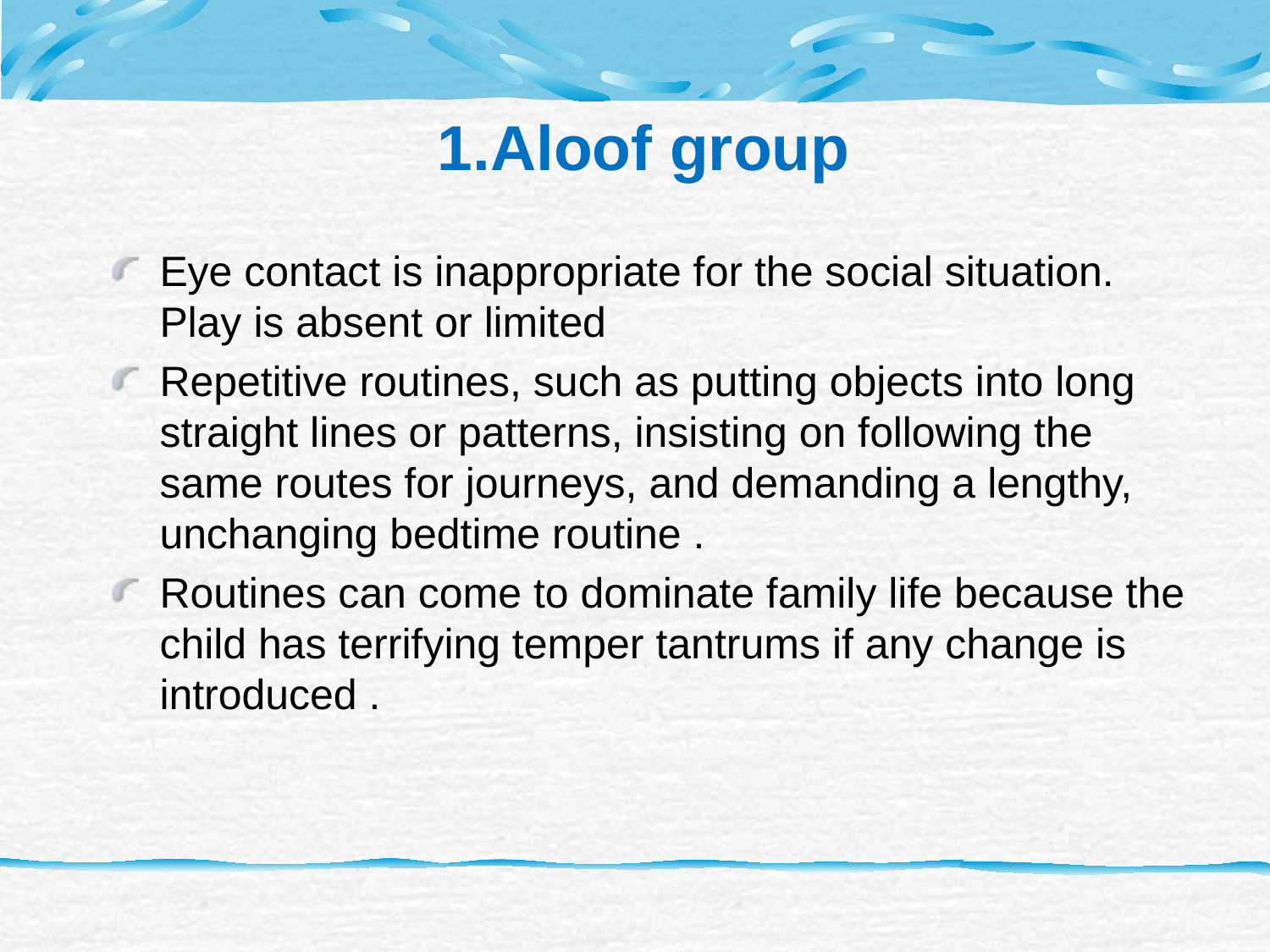

# 1.Aloof group
Eye contact is inappropriate for the social situation. Play is absent or limited
Repetitive routines, such as putting objects into long straight lines or patterns, insisting on following the same routes for journeys, and demanding a lengthy, unchanging bedtime routine .
Routines can come to dominate family life because the child has terrifying temper tantrums if any change is introduced .